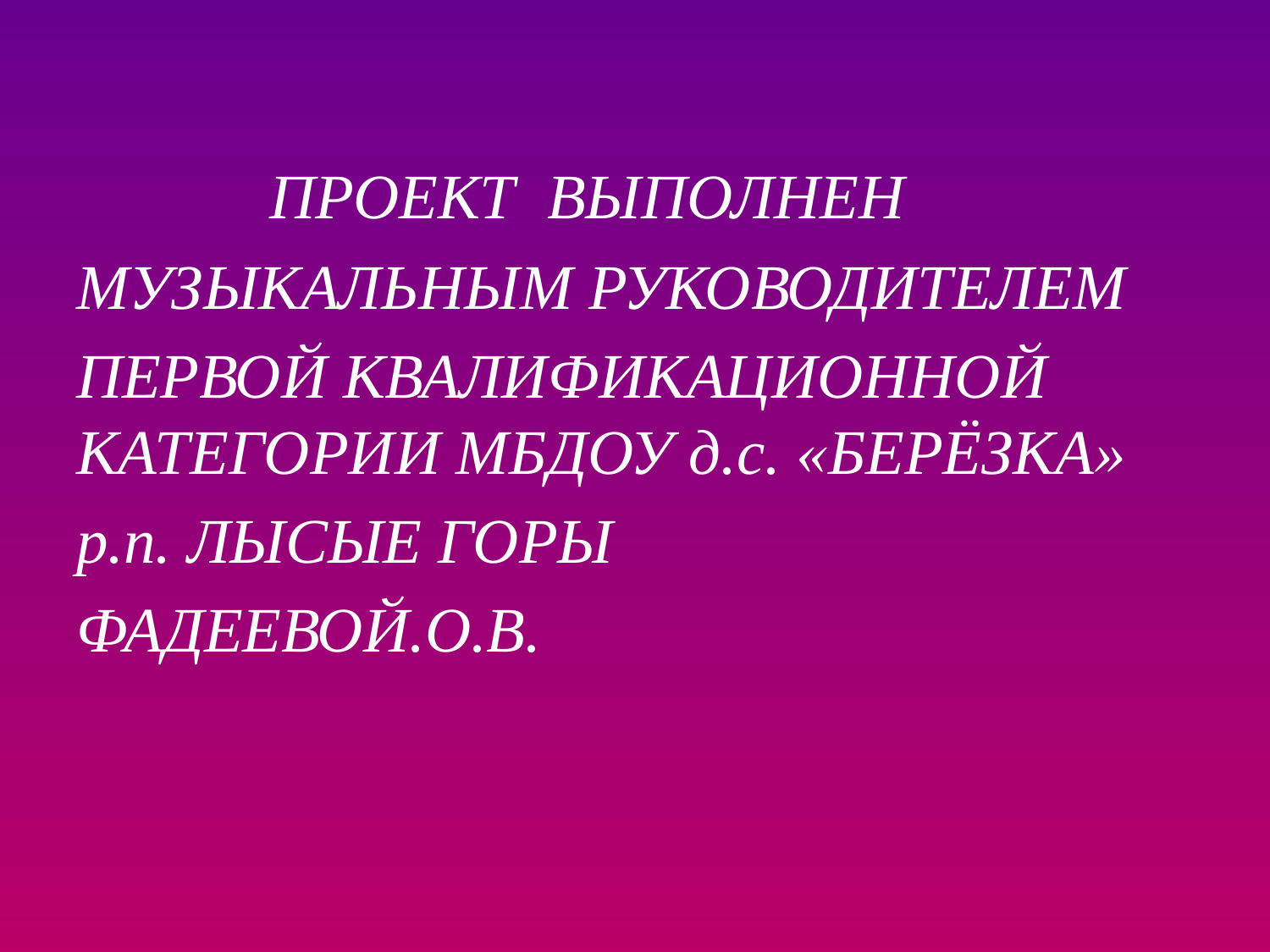

ПРОЕКТ  ВЫПОЛНЕН
МУЗЫКАЛЬНЫМ РУКОВОДИТЕЛЕМ
ПЕРВОЙ КВАЛИФИКАЦИОННОЙ КАТЕГОРИИ МБДОУ д.с. «БЕРЁЗКА»
р.п. ЛЫСЫЕ ГОРЫ
ФАДЕЕВОЙ.О.В.

#